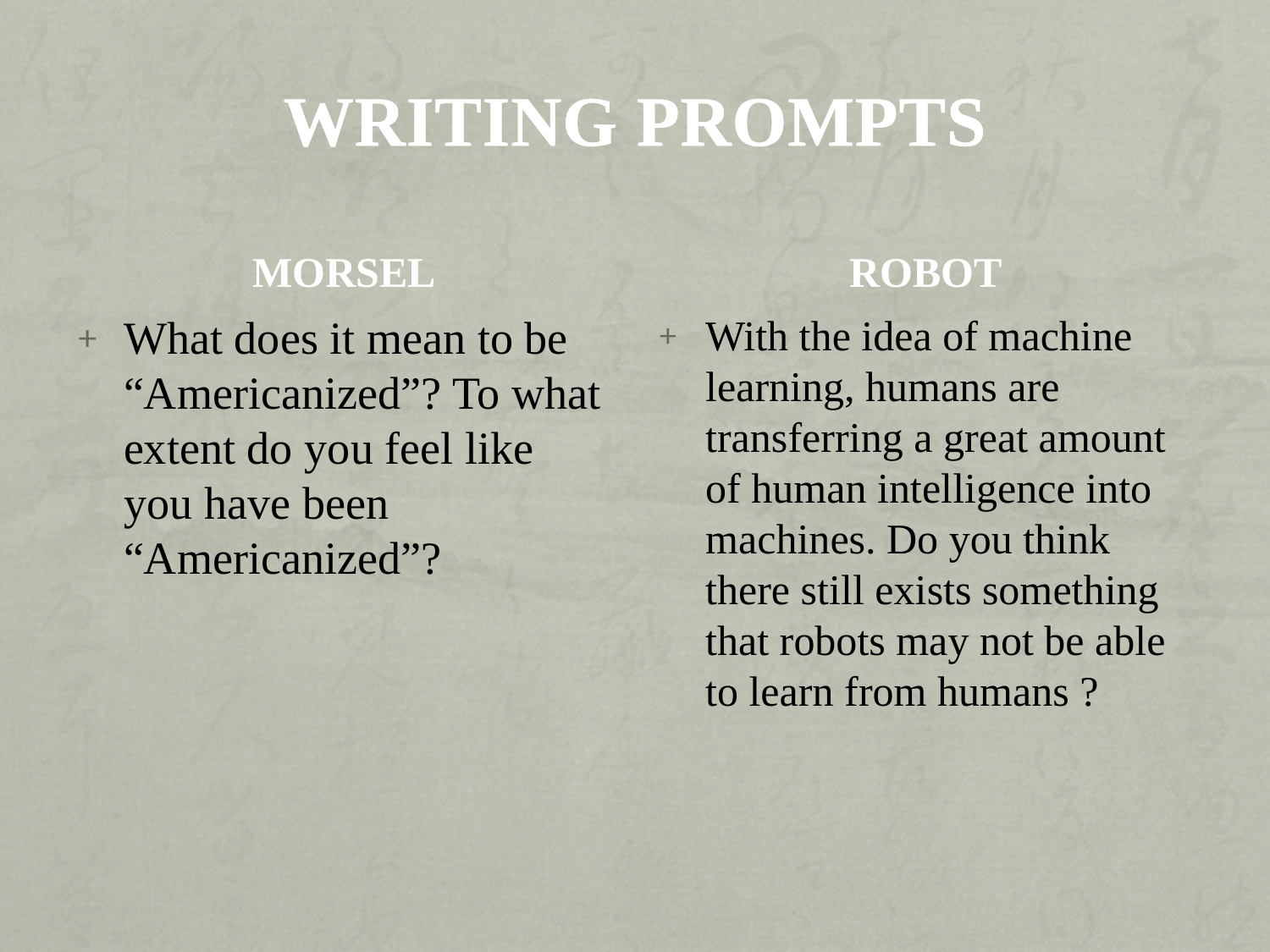

# Writing Prompts
MORSEL
ROBOT
What does it mean to be “Americanized”? To what extent do you feel like you have been “Americanized”?
With the idea of machine learning, humans are transferring a great amount of human intelligence into machines. Do you think there still exists something that robots may not be able to learn from humans ?